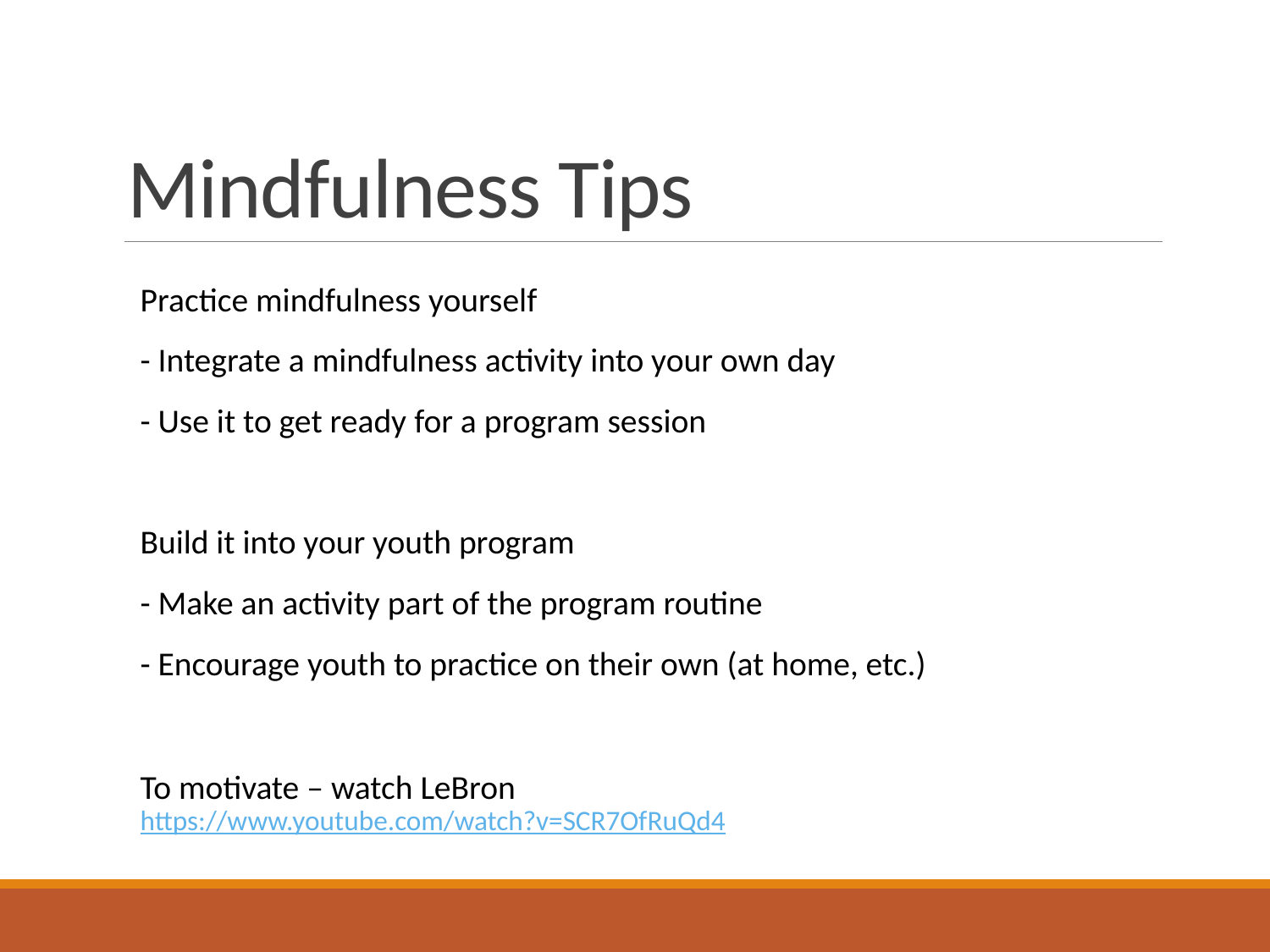

# Mindfulness Tips
Practice mindfulness yourself
- Integrate a mindfulness activity into your own day
- Use it to get ready for a program session

Build it into your youth program
- Make an activity part of the program routine
- Encourage youth to practice on their own (at home, etc.)

To motivate – watch LeBron https://www.youtube.com/watch?v=SCR7OfRuQd4